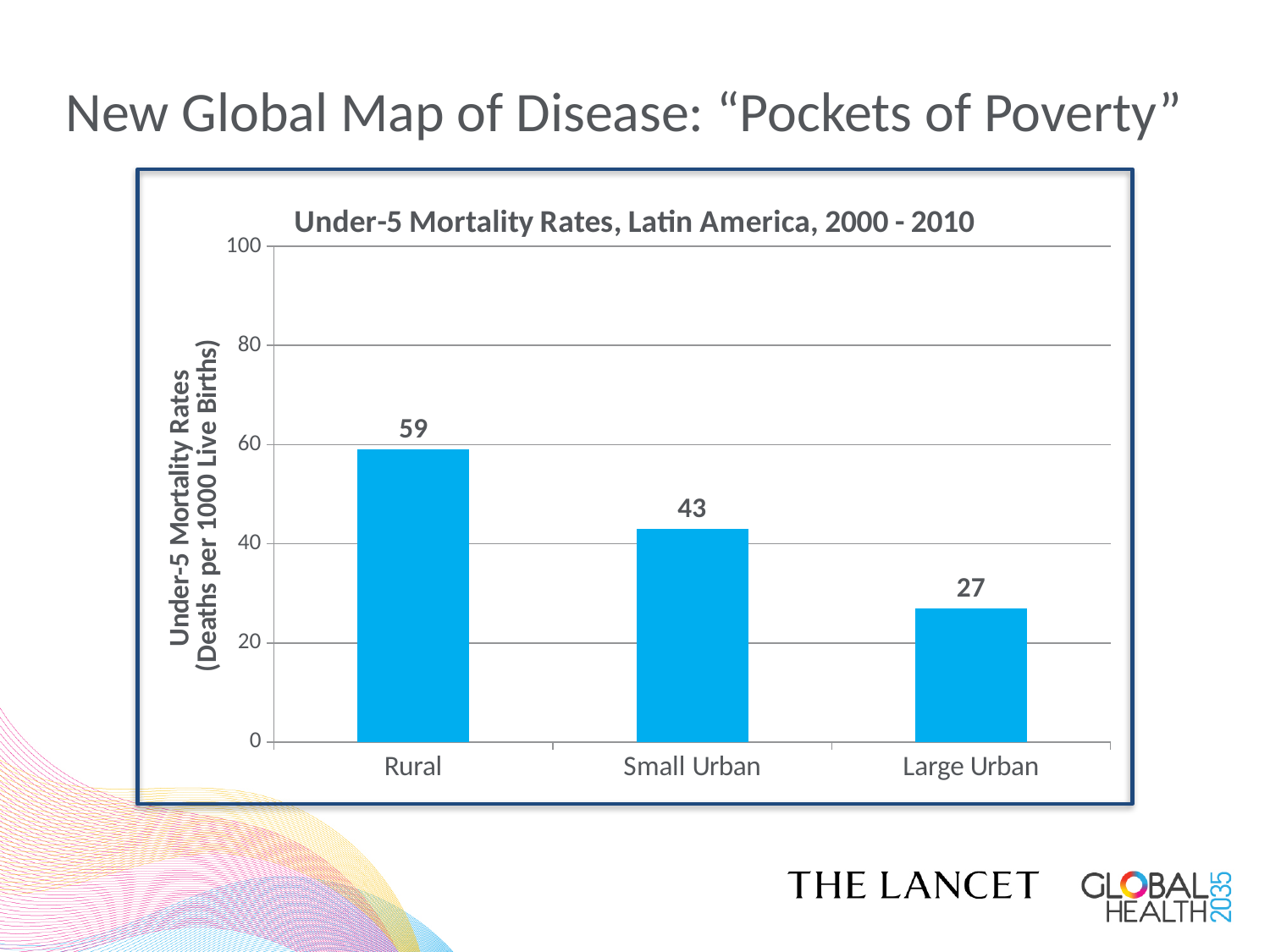

# New Global Map of Disease: “Pockets of Poverty”

### Chart: Under-5 Mortality Rates, Latin America, 2000 - 2010

| Category |  |
|---|---|
| Rural | 59.0 |
| Small Urban | 43.0 |
| Large Urban | 27.0 |